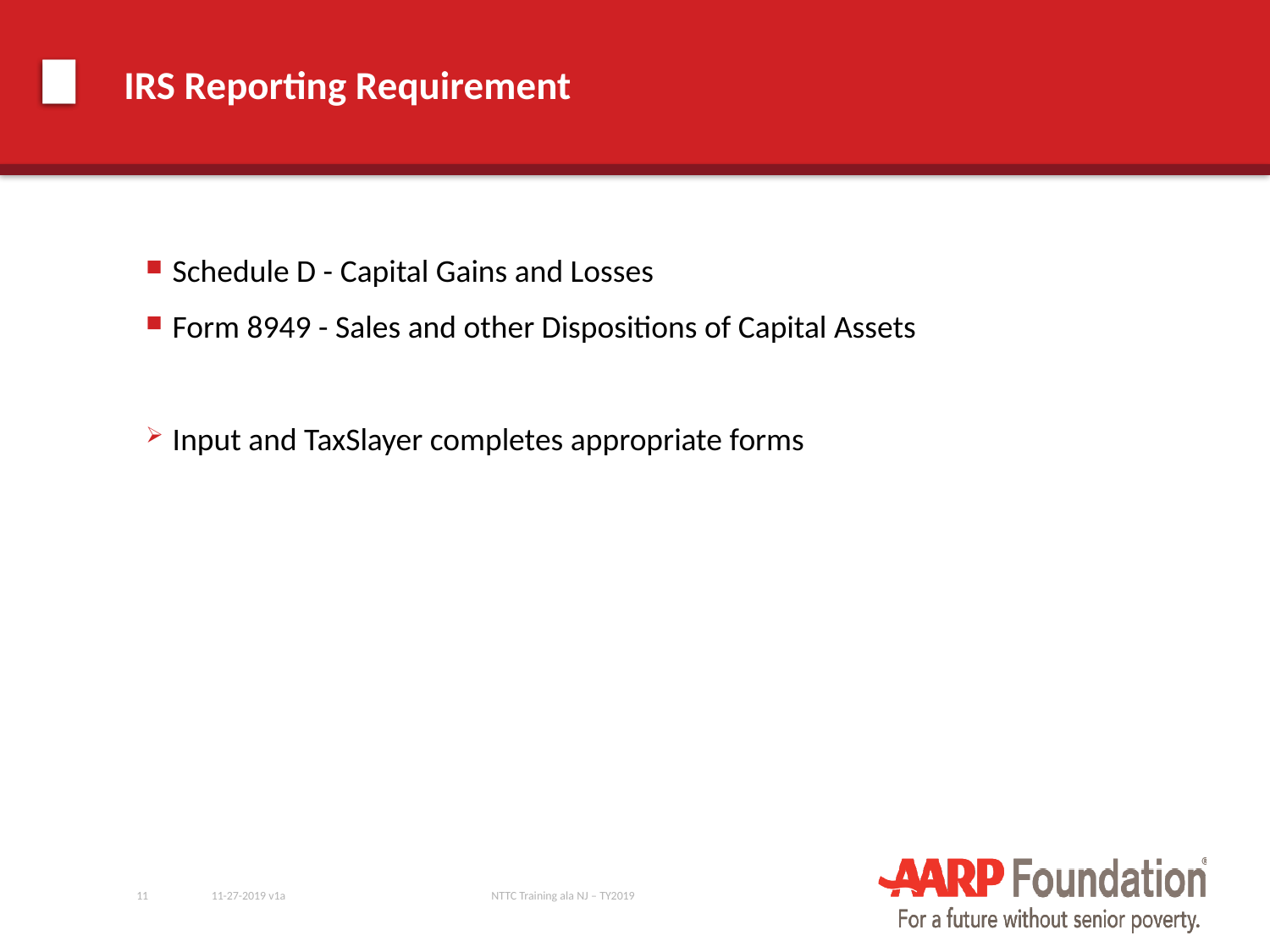

# IRS Reporting Requirement
Schedule D - Capital Gains and Losses
Form 8949 - Sales and other Dispositions of Capital Assets

Input and TaxSlayer completes appropriate forms
11
11-27-2019 v1a
NTTC Training ala NJ – TY2019